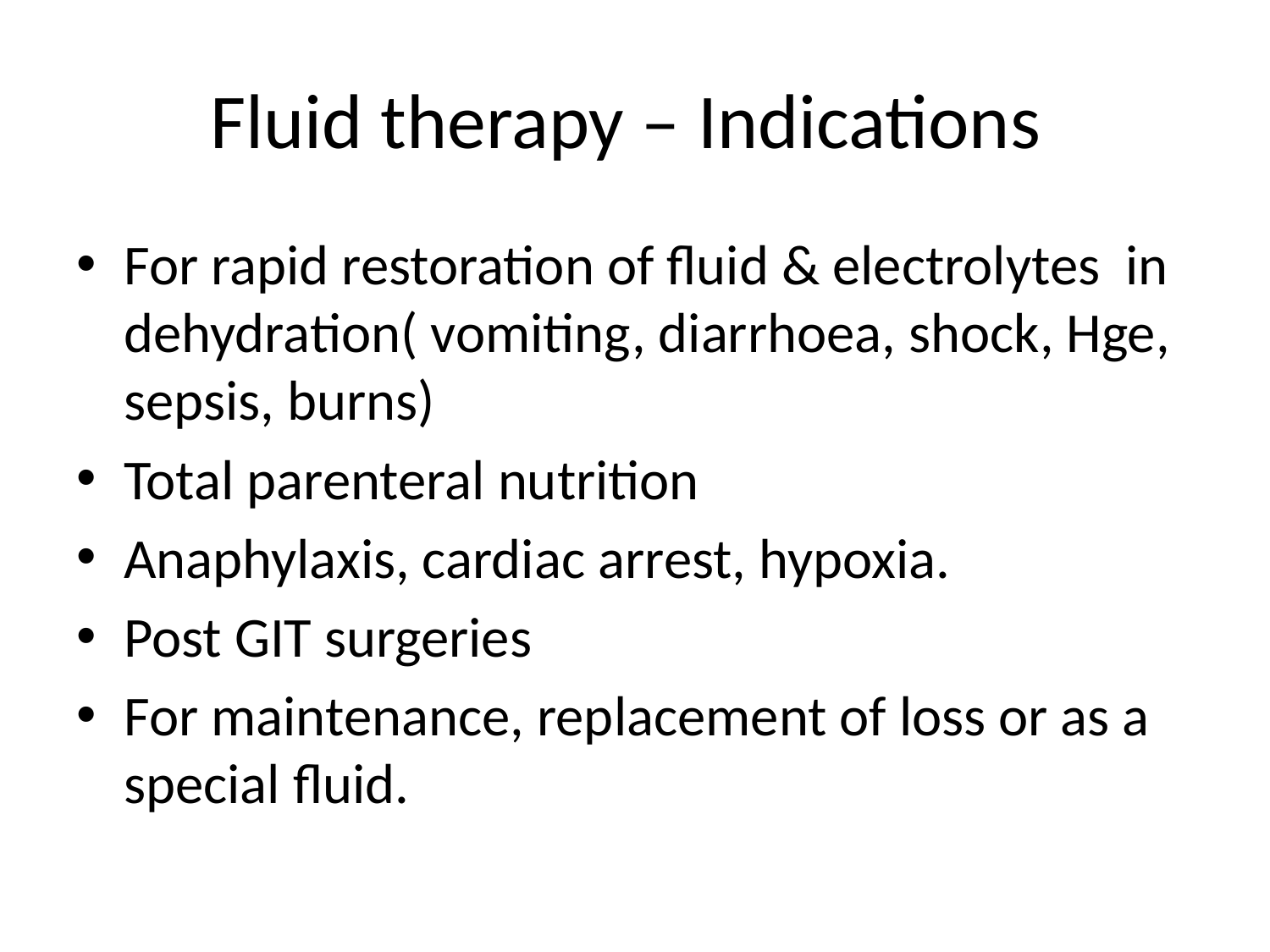

# Fluid therapy – Indications
For rapid restoration of fluid & electrolytes  in dehydration( vomiting, diarrhoea, shock, Hge, sepsis, burns)
Total parenteral nutrition
Anaphylaxis, cardiac arrest, hypoxia.
Post GIT surgeries
For maintenance, replacement of loss or as a special fluid.